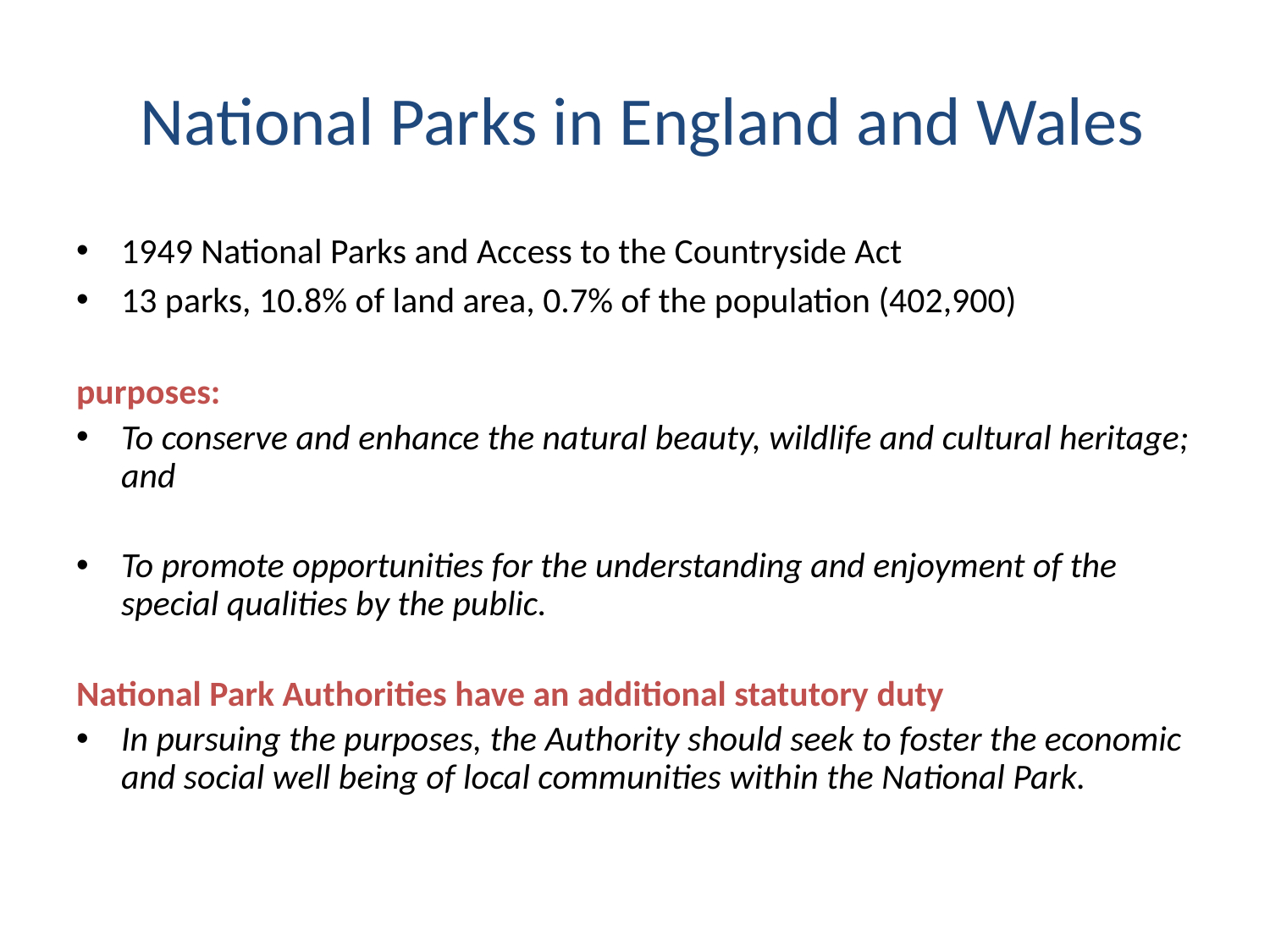

# National Parks in England and Wales
1949 National Parks and Access to the Countryside Act
13 parks, 10.8% of land area, 0.7% of the population (402,900)

purposes:
To conserve and enhance the natural beauty, wildlife and cultural heritage; and

To promote opportunities for the understanding and enjoyment of the special qualities by the public.

National Park Authorities have an additional statutory duty
In pursuing the purposes, the Authority should seek to foster the economic and social well being of local communities within the National Park.